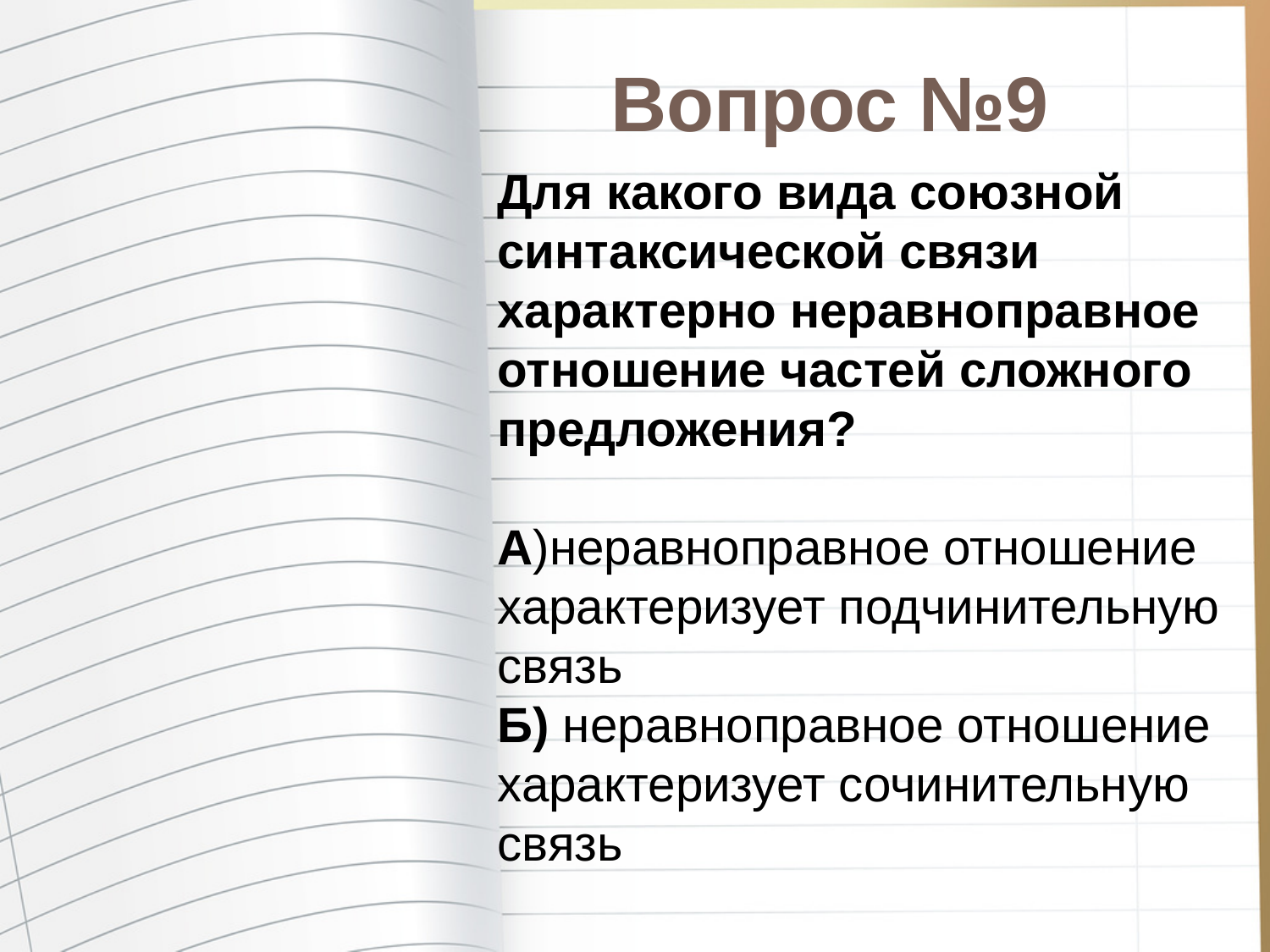

# Вопрос №9
Для какого вида союзной синтаксической связи характерно неравноправное отношение частей сложного предложения?
А)неравноправное отношение характеризует подчинительную связь
Б) неравноправное отношение характеризует сочинительную связь